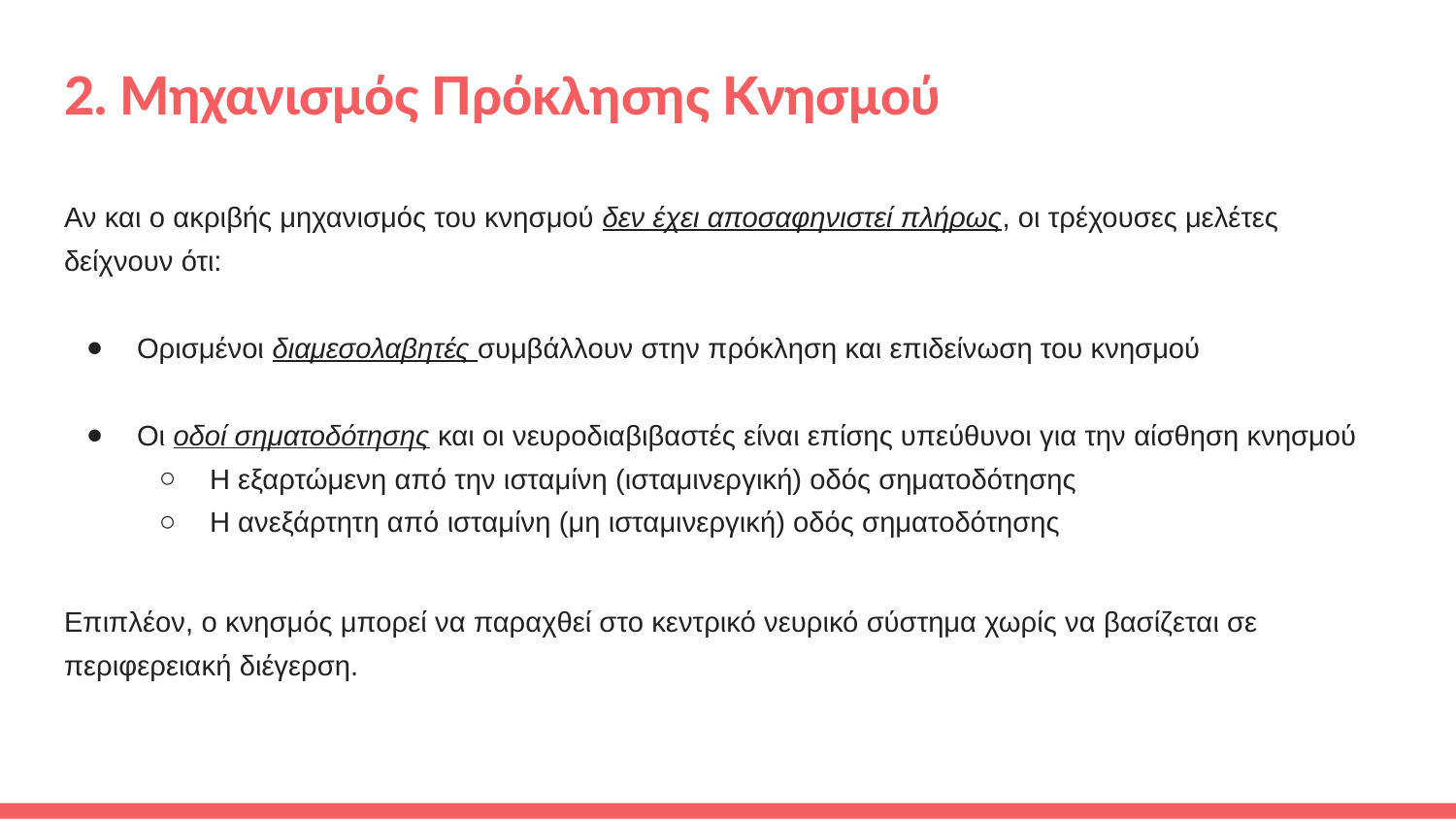

# 2. Μηχανισμός Πρόκλησης Κνησμού
Αν και ο ακριβής μηχανισμός του κνησμού δεν έχει αποσαφηνιστεί πλήρως, οι τρέχουσες μελέτες δείχνουν ότι:

Ορισμένοι διαμεσολαβητές συμβάλλουν στην πρόκληση και επιδείνωση του κνησμού

Οι οδοί σηματοδότησης και οι νευροδιαβιβαστές είναι επίσης υπεύθυνοι για την αίσθηση κνησμού
Η εξαρτώμενη από την ισταμίνη (ισταμινεργική) οδός σηματοδότησης
Η ανεξάρτητη από ισταμίνη (μη ισταμινεργική) οδός σηματοδότησης

Επιπλέον, ο κνησμός μπορεί να παραχθεί στο κεντρικό νευρικό σύστημα χωρίς να βασίζεται σε περιφερειακή διέγερση.